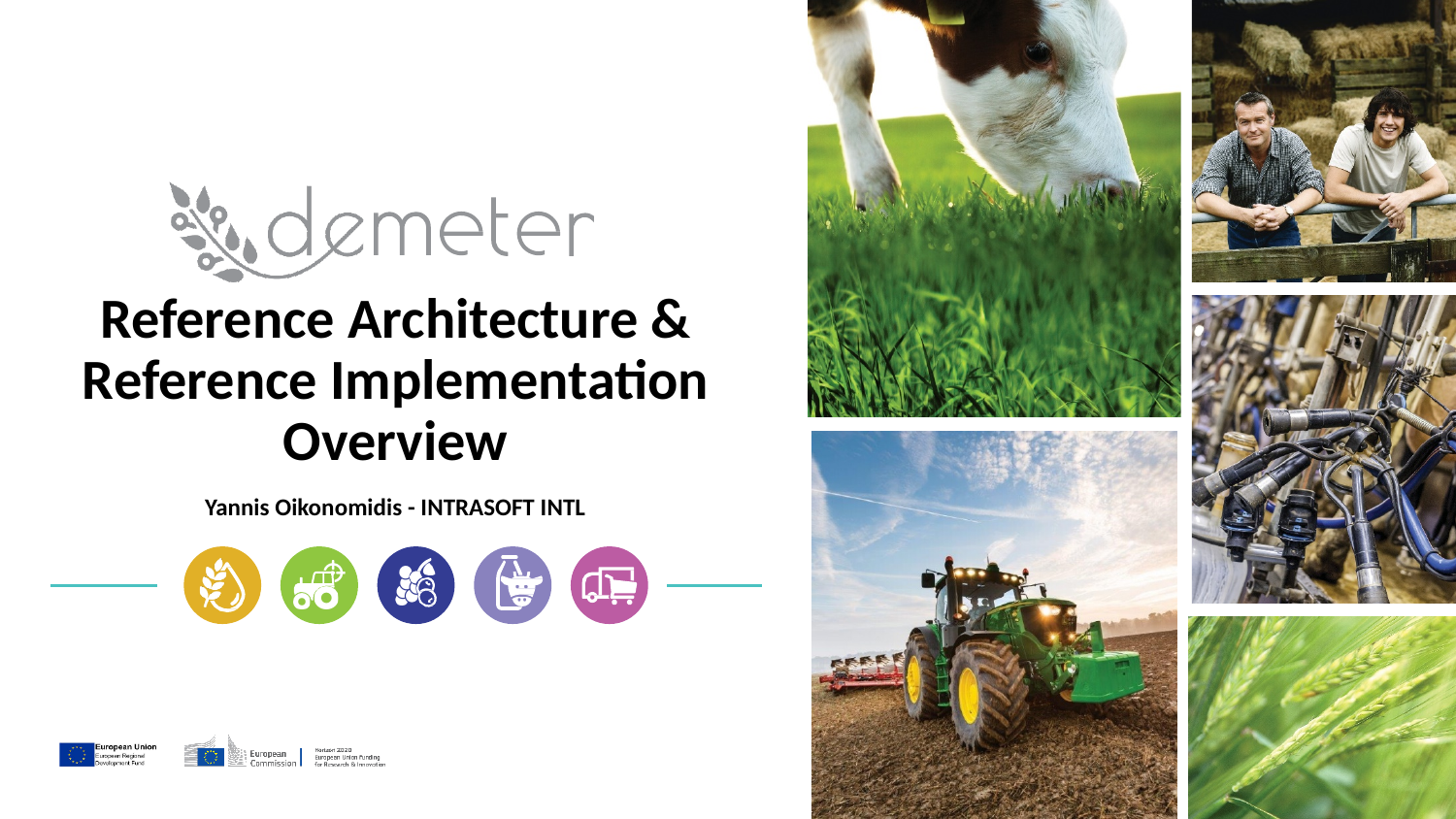

# Reference Architecture & Reference Implementation Overview Yannis Oikonomidis - INTRASOFT INTL